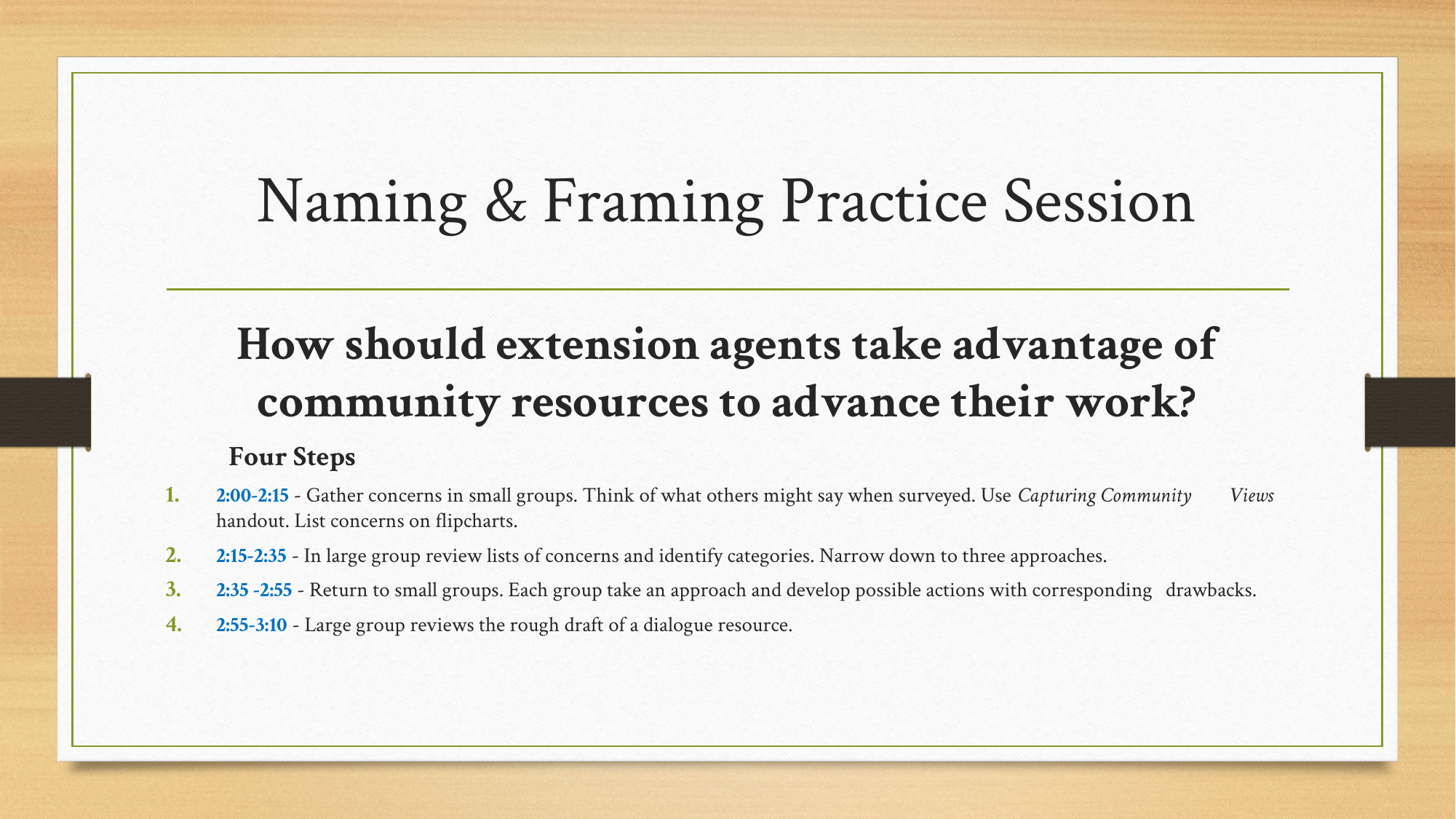

# Naming & Framing Practice Session
How should extension agents take advantage of community resources to advance their work?
	Four Steps
2:00-2:15 - Gather concerns in small groups. Think of what others might say when surveyed. Use Capturing Community 		Views handout. List concerns on flipcharts.
2:15-2:35 - In large group review lists of concerns and identify categories. Narrow down to three approaches.
2:35 -2:55 - Return to small groups. Each group take an approach and develop possible actions with corresponding 			drawbacks.
2:55-3:10 - Large group reviews the rough draft of a dialogue resource.